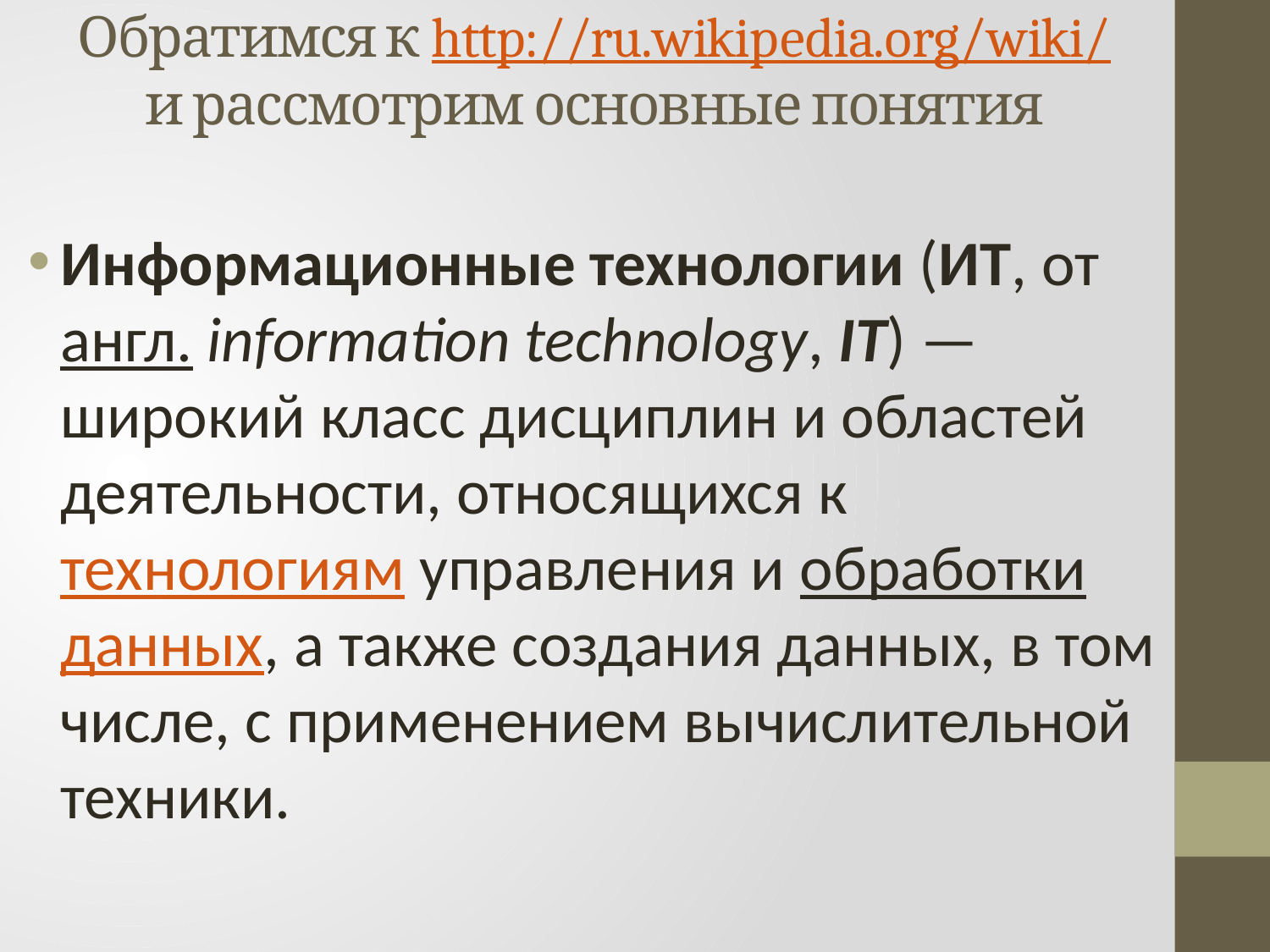

# Обратимся к http://ru.wikipedia.org/wiki/ и рассмотрим основные понятия
Информационные технологии (ИТ, от англ. information technology, IT) — широкий класс дисциплин и областей деятельности, относящихся к технологиям управления и обработки данных, а также создания данных, в том числе, с применением вычислительной техники.